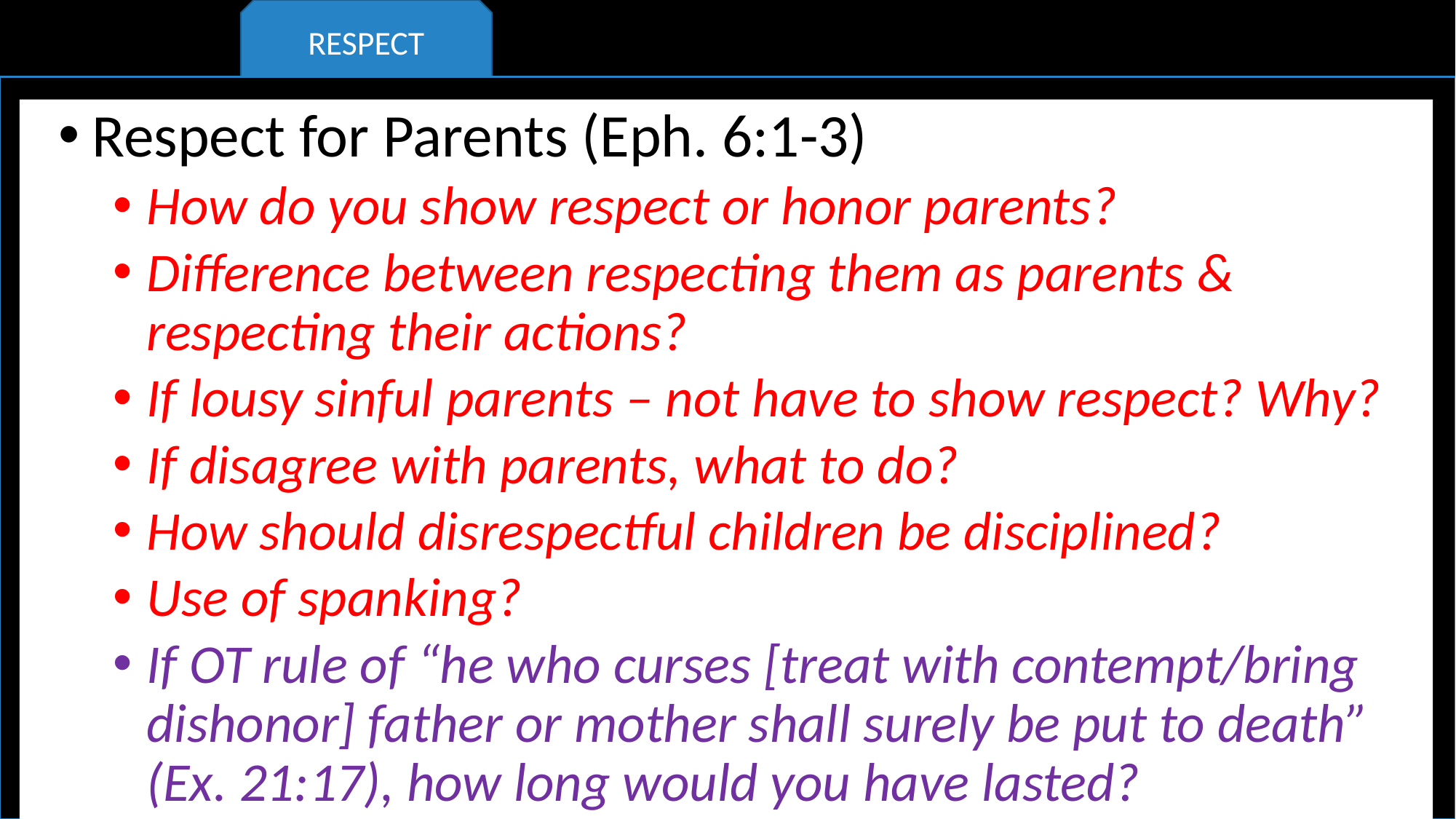

RESPECT

Respect for Parents (Eph. 6:1-3)
How do you show respect or honor parents?
Difference between respecting them as parents & respecting their actions?
If lousy sinful parents – not have to show respect? Why?
If disagree with parents, what to do?
How should disrespectful children be disciplined?
Use of spanking?
If OT rule of “he who curses [treat with contempt/bring dishonor] father or mother shall surely be put to death” (Ex. 21:17), how long would you have lasted?
HUMILITY
MATURITY
KINDNESS
DILIGENCE
PERSEVERANCE
FAITHFULNESS
CONTENTMENT
COURAGE
INTEGRITY
COMPASSION
MORAL PURITY